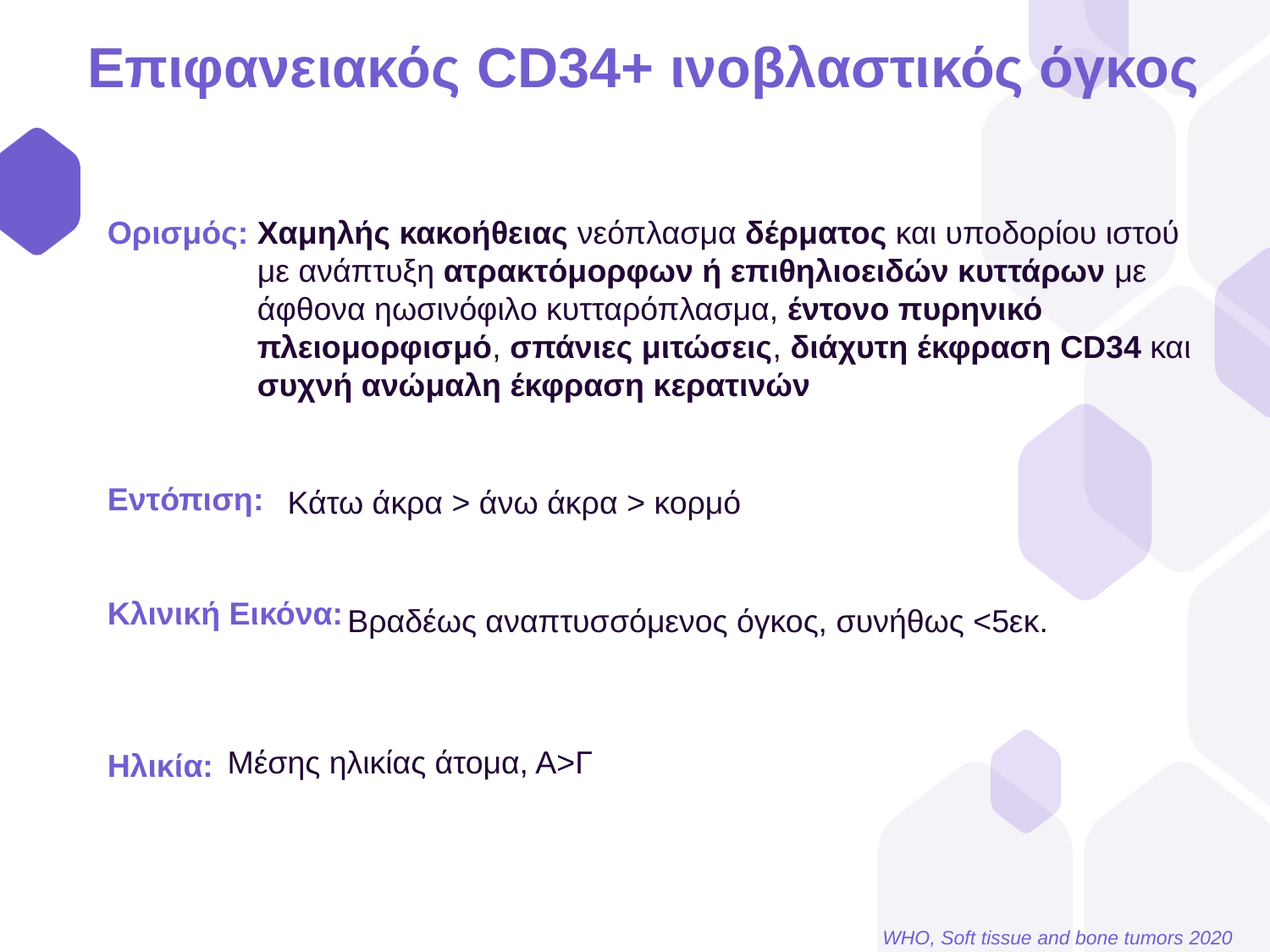

# Επιφανειακός CD34+ ινοβλαστικός όγκος
Ορισμός:

Εντόπιση:

Κλινική Εικόνα:

Ηλικία:
Χαμηλής κακοήθειας νεόπλασμα δέρματος και υποδορίου ιστού με ανάπτυξη ατρακτόμορφων ή επιθηλιοειδών κυττάρων με άφθονα ηωσινόφιλο κυτταρόπλασμα, έντονο πυρηνικό πλειομορφισμό, σπάνιες μιτώσεις, διάχυτη έκφραση CD34 και συχνή ανώμαλη έκφραση κερατινών
Κάτω άκρα > άνω άκρα > κορμό
Βραδέως αναπτυσσόμενος όγκος, συνήθως <5εκ.
Μέσης ηλικίας άτομα, Α>Γ
WHO, Soft tissue and bone tumors 2020